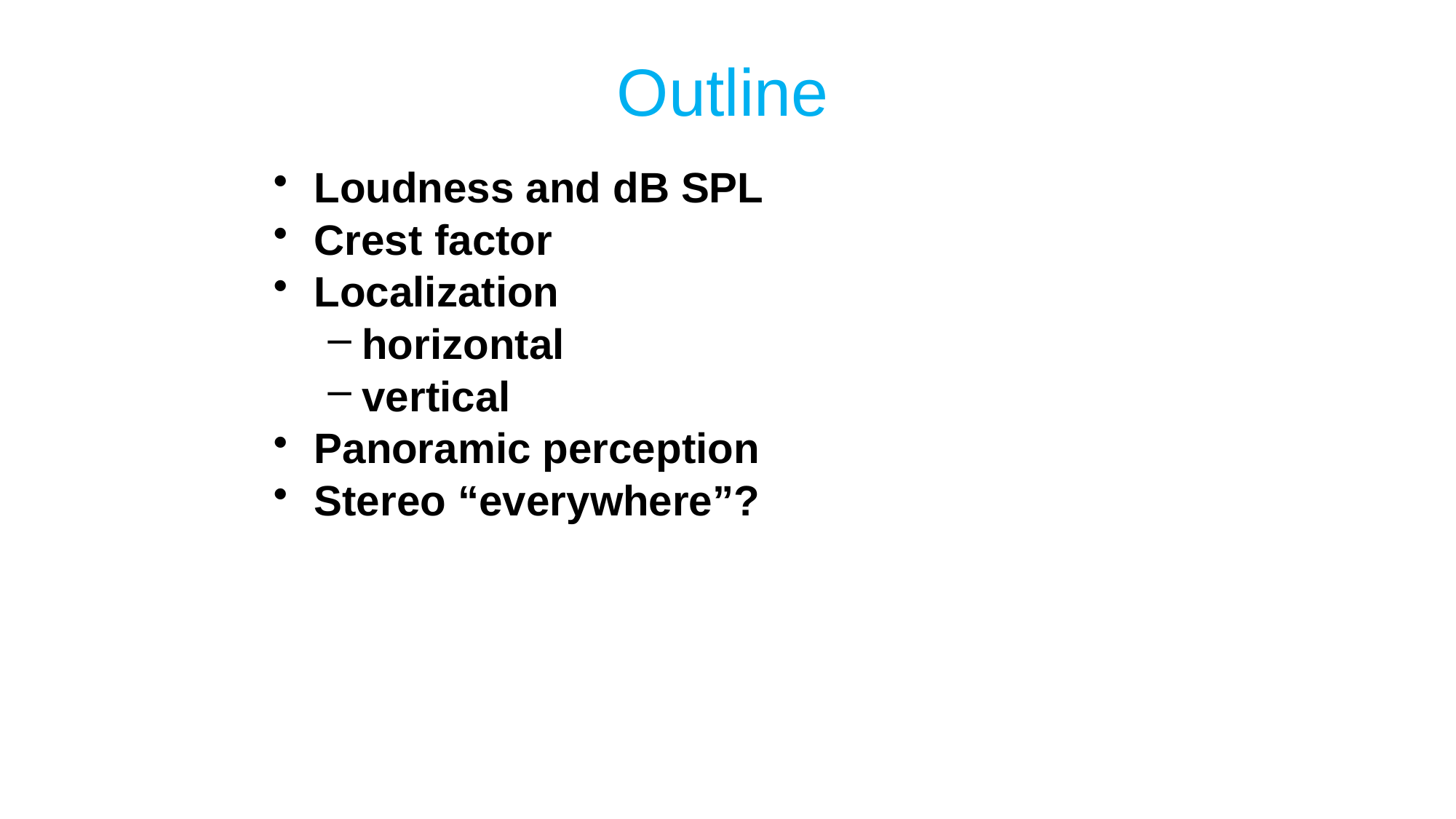

# Outline
Loudness and dB SPL
Crest factor
Localization
horizontal
vertical
Panoramic perception
Stereo “everywhere”?